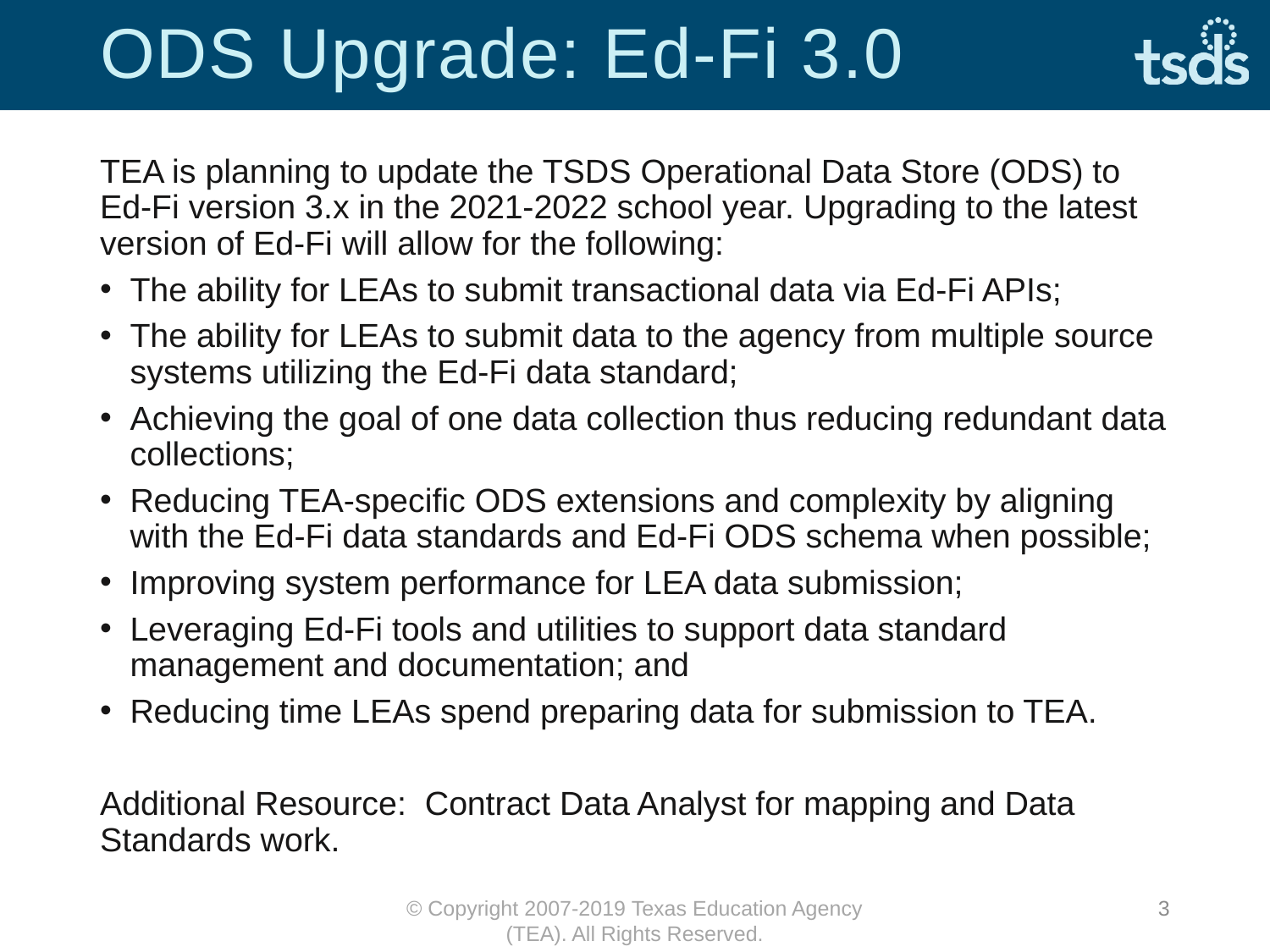

# ODS Upgrade: Ed-Fi 3.0
TEA is planning to update the TSDS Operational Data Store (ODS) to Ed-Fi version 3.x in the 2021-2022 school year. Upgrading to the latest version of Ed-Fi will allow for the following:
The ability for LEAs to submit transactional data via Ed-Fi APIs;
The ability for LEAs to submit data to the agency from multiple source systems utilizing the Ed-Fi data standard;
Achieving the goal of one data collection thus reducing redundant data collections;
Reducing TEA-specific ODS extensions and complexity by aligning with the Ed-Fi data standards and Ed-Fi ODS schema when possible;
Improving system performance for LEA data submission;
Leveraging Ed-Fi tools and utilities to support data standard management and documentation; and
Reducing time LEAs spend preparing data for submission to TEA.

Additional Resource:  Contract Data Analyst for mapping and Data Standards work.

3